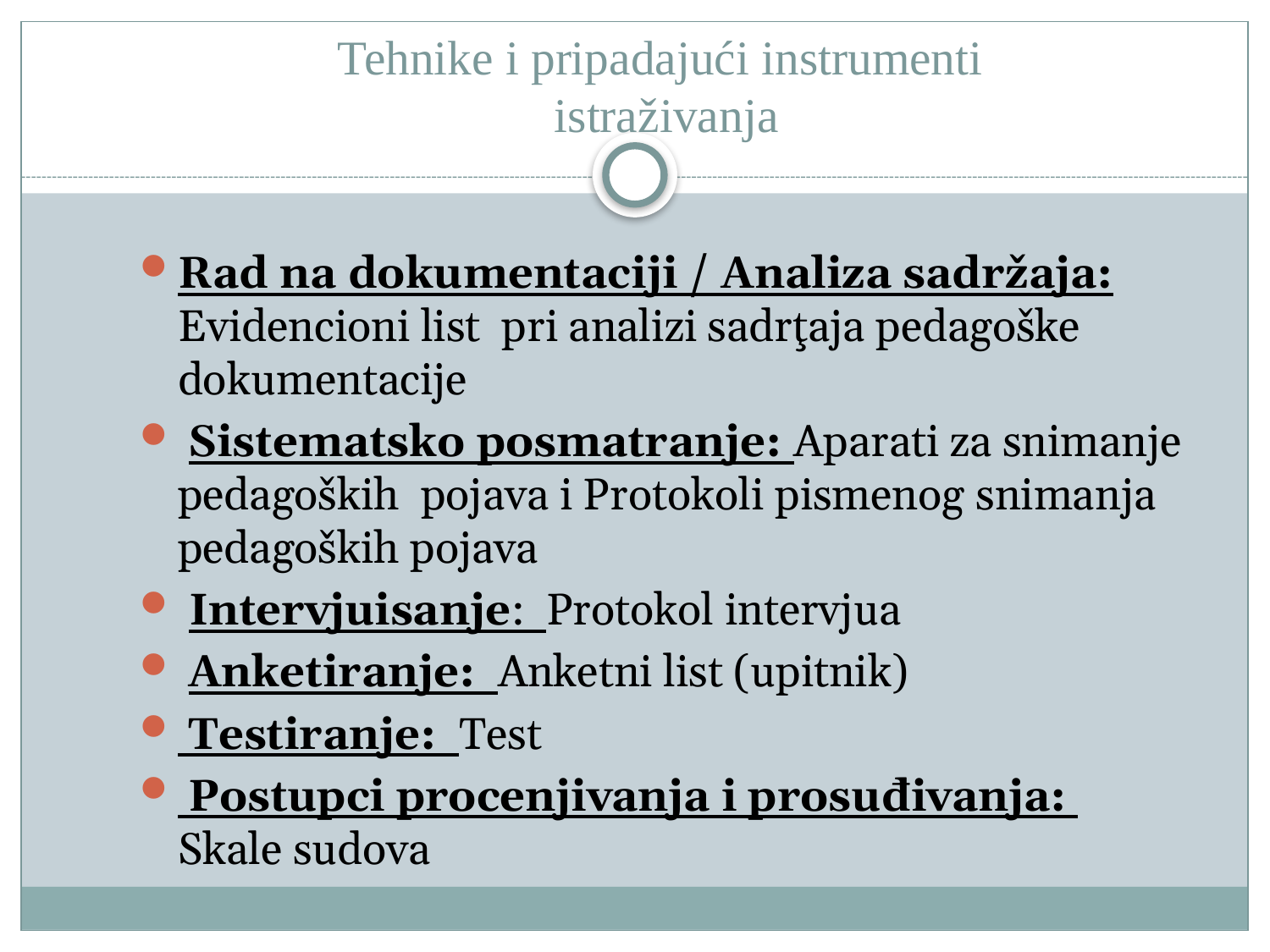

# Tehnike i pripadajući instrumenti istraživanja
Rad na dokumentaciji / Analiza sadržaja: Evidencioni list  pri analizi sadrţaja pedagoške dokumentacije
 Sistematsko posmatranje: Aparati za snimanje pedagoških  pojava i Protokoli pismenog snimanja pedagoških pojava
 Intervjuisanje:  Protokol intervjua
 Anketiranje:  Anketni list (upitnik)
 Testiranje:  Test
 Postupci procenjivanja i prosuđivanja:  Skale sudova